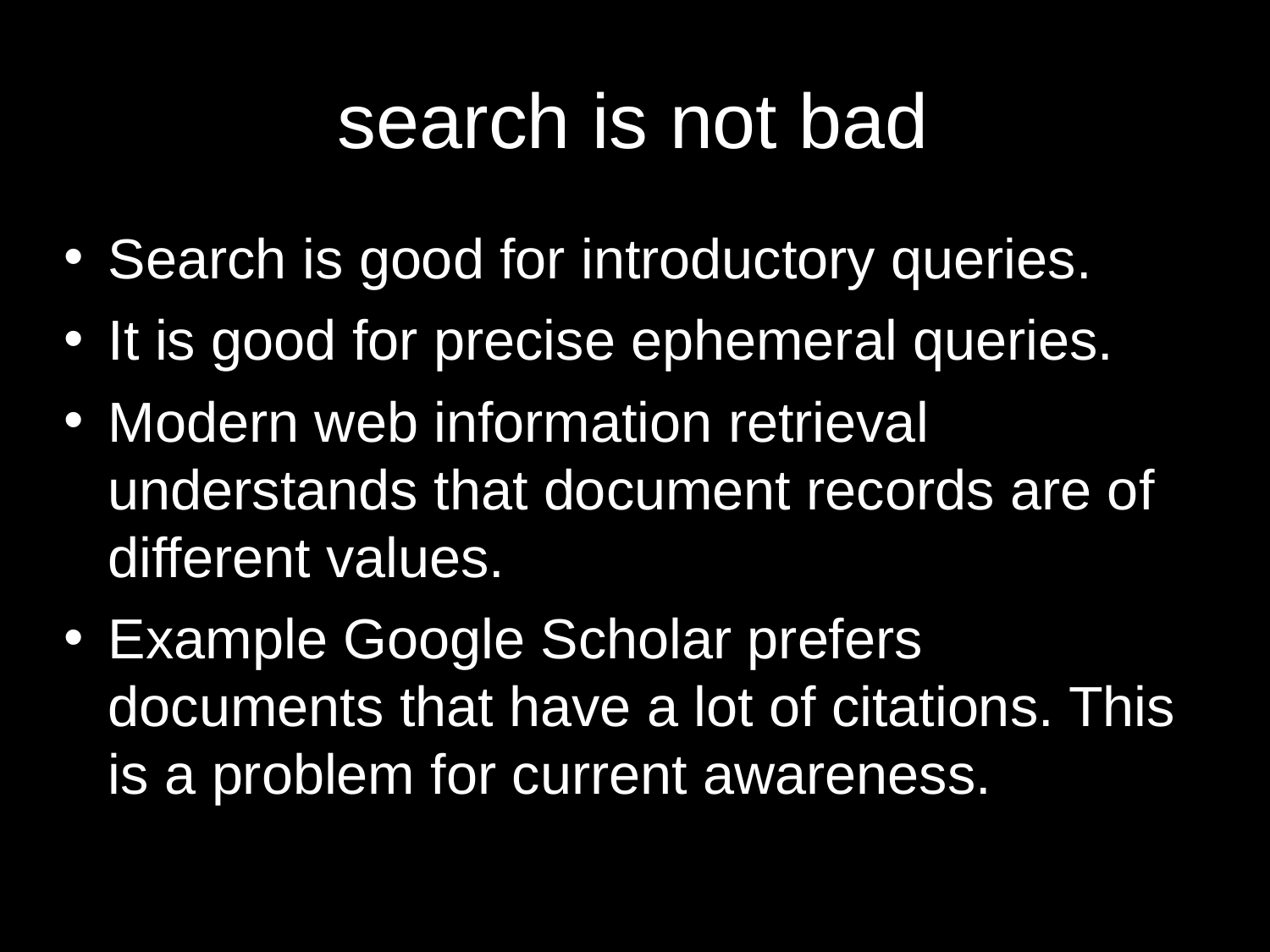

# search is not bad
Search is good for introductory queries.
It is good for precise ephemeral queries.
Modern web information retrieval understands that document records are of different values.
Example Google Scholar prefers documents that have a lot of citations. This is a problem for current awareness.